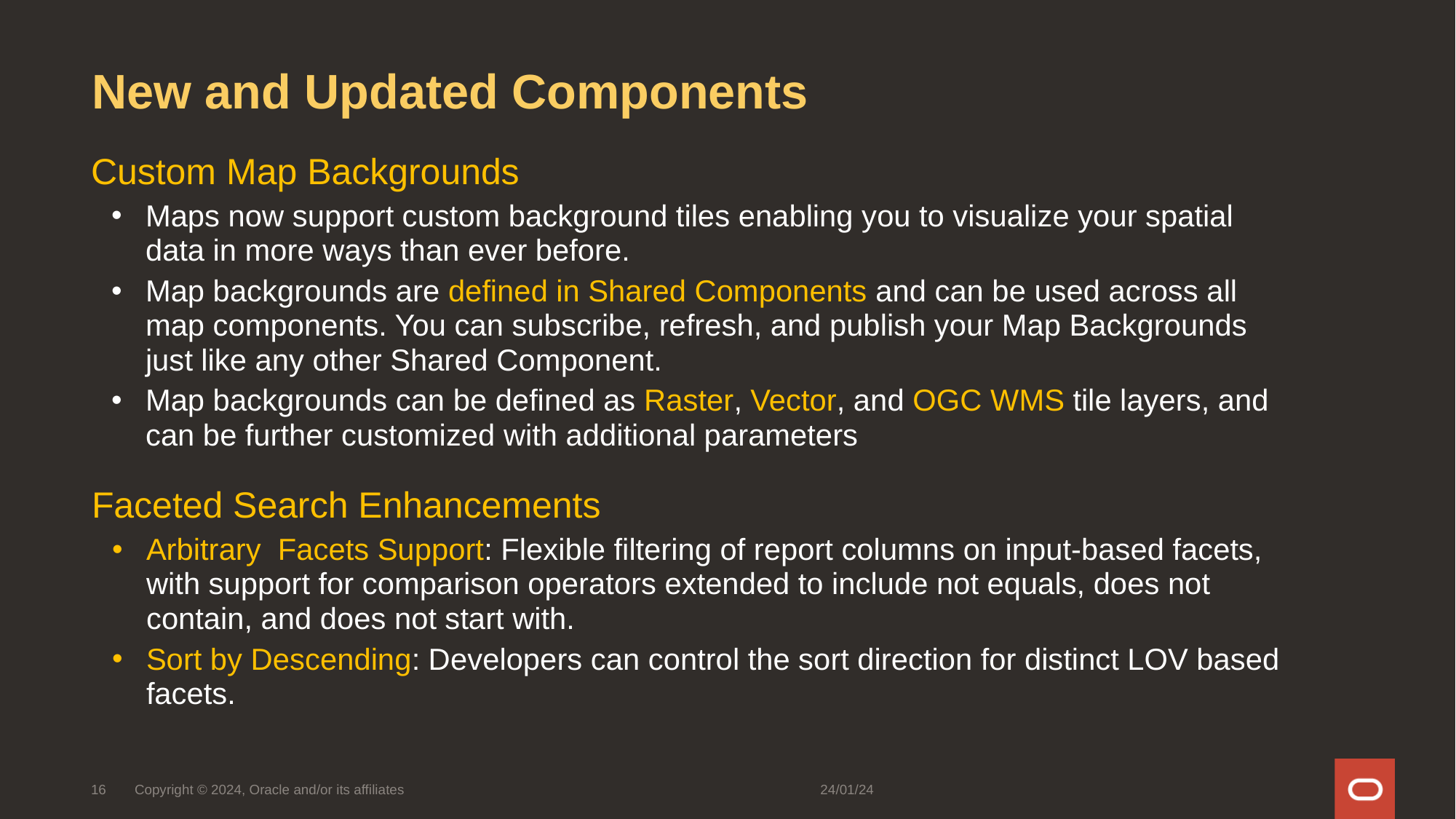

# New and Updated Components
Custom Map Backgrounds
Maps now support custom background tiles enabling you to visualize your spatial data in more ways than ever before.
Map backgrounds are defined in Shared Components and can be used across all map components. You can subscribe, refresh, and publish your Map Backgrounds just like any other Shared Component.
Map backgrounds can be defined as Raster, Vector, and OGC WMS tile layers, and can be further customized with additional parameters

Faceted Search Enhancements
Arbitrary  Facets Support: Flexible filtering of report columns on input-based facets, with support for comparison operators extended to include not equals, does not contain, and does not start with.
Sort by Descending: Developers can control the sort direction for distinct LOV based facets.

16
Copyright © 2024, Oracle and/or its affiliates
24/01/24